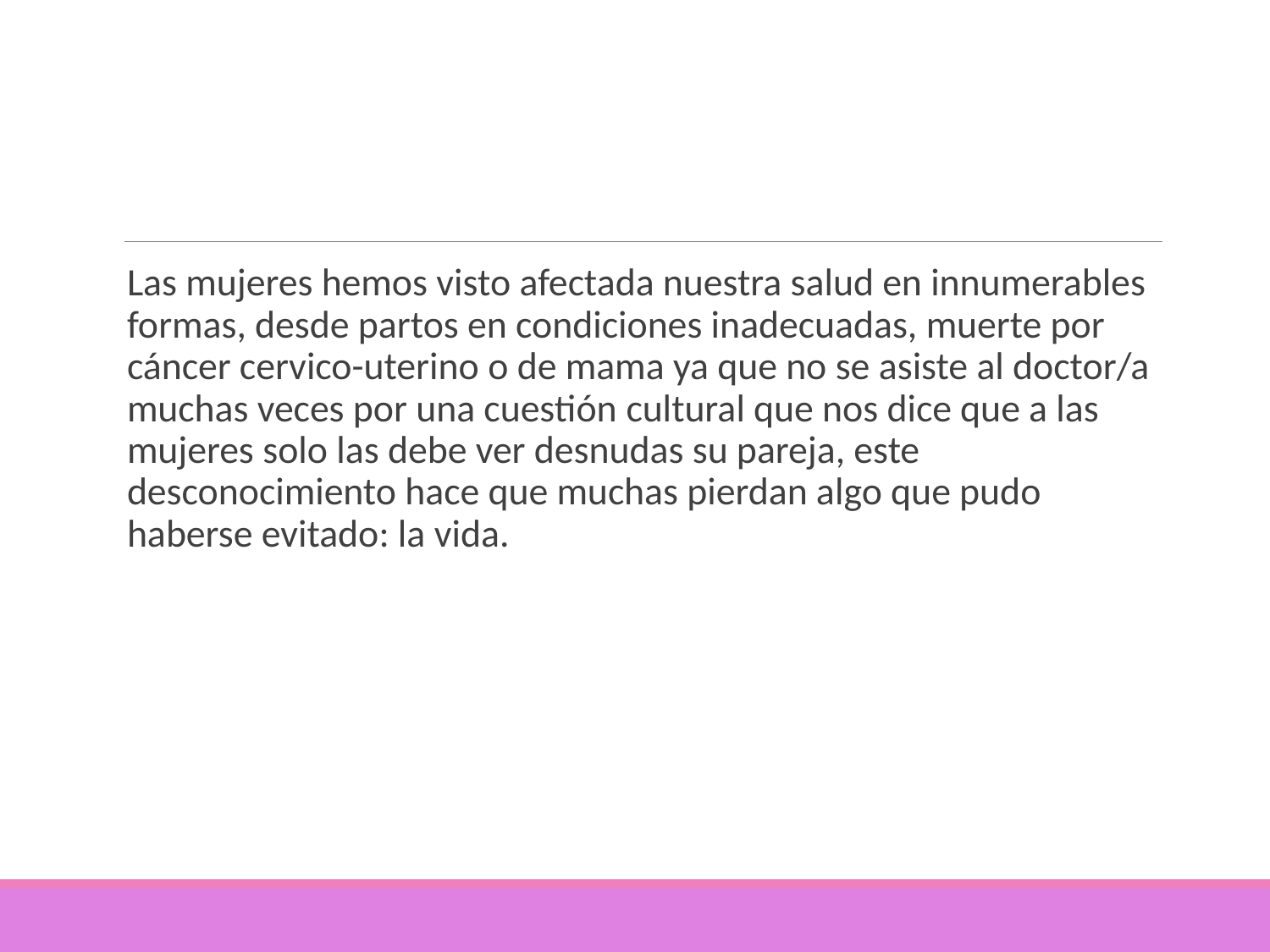

Las mujeres hemos visto afectada nuestra salud en innumerables formas, desde partos en condiciones inadecuadas, muerte por cáncer cervico-uterino o de mama ya que no se asiste al doctor/a muchas veces por una cuestión cultural que nos dice que a las mujeres solo las debe ver desnudas su pareja, este desconocimiento hace que muchas pierdan algo que pudo haberse evitado: la vida.